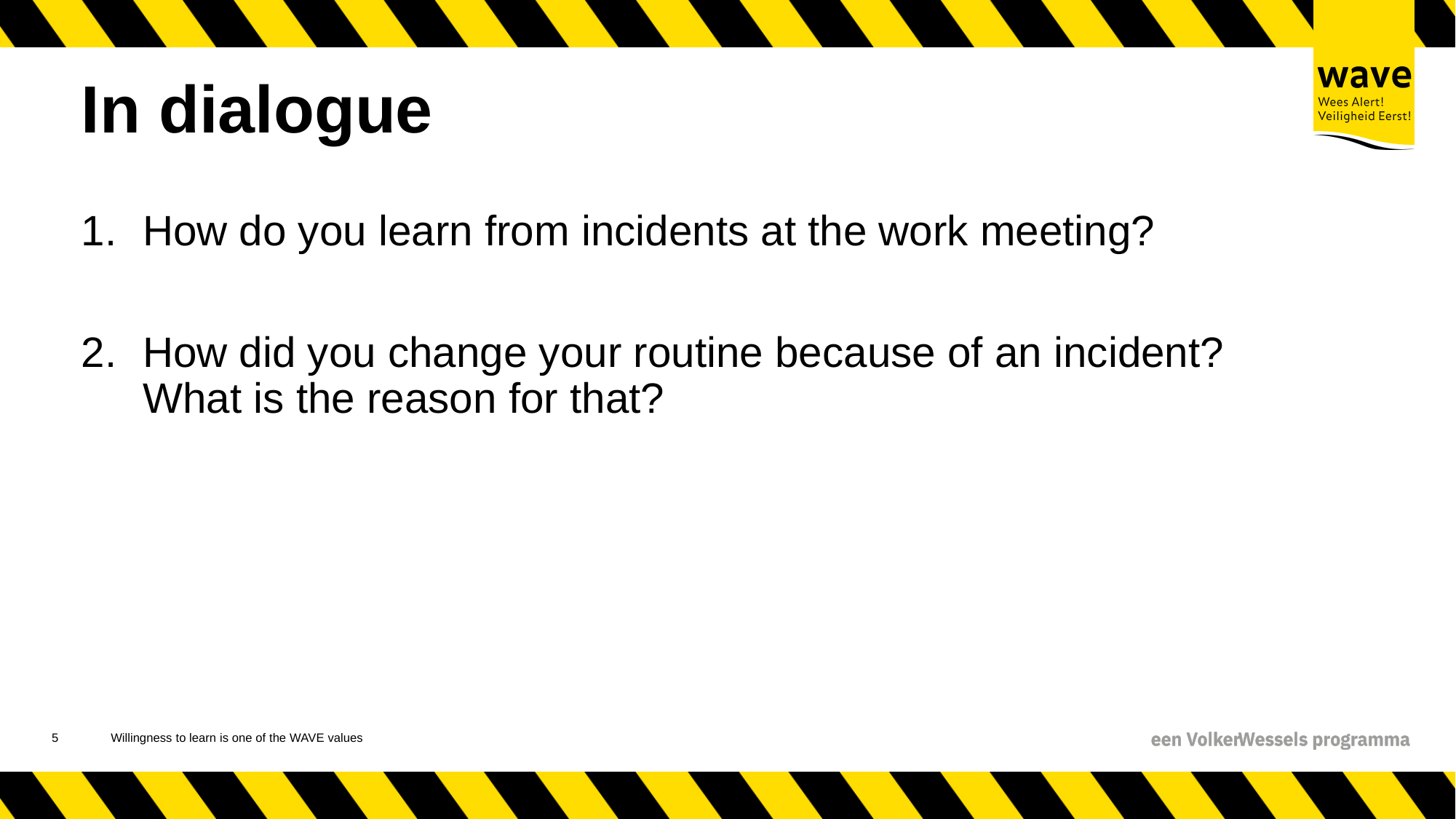

# In dialogue
How do you learn from incidents at the work meeting?

How did you change your routine because of an incident? What is the reason for that?

5
Willingness to learn is one of the WAVE values